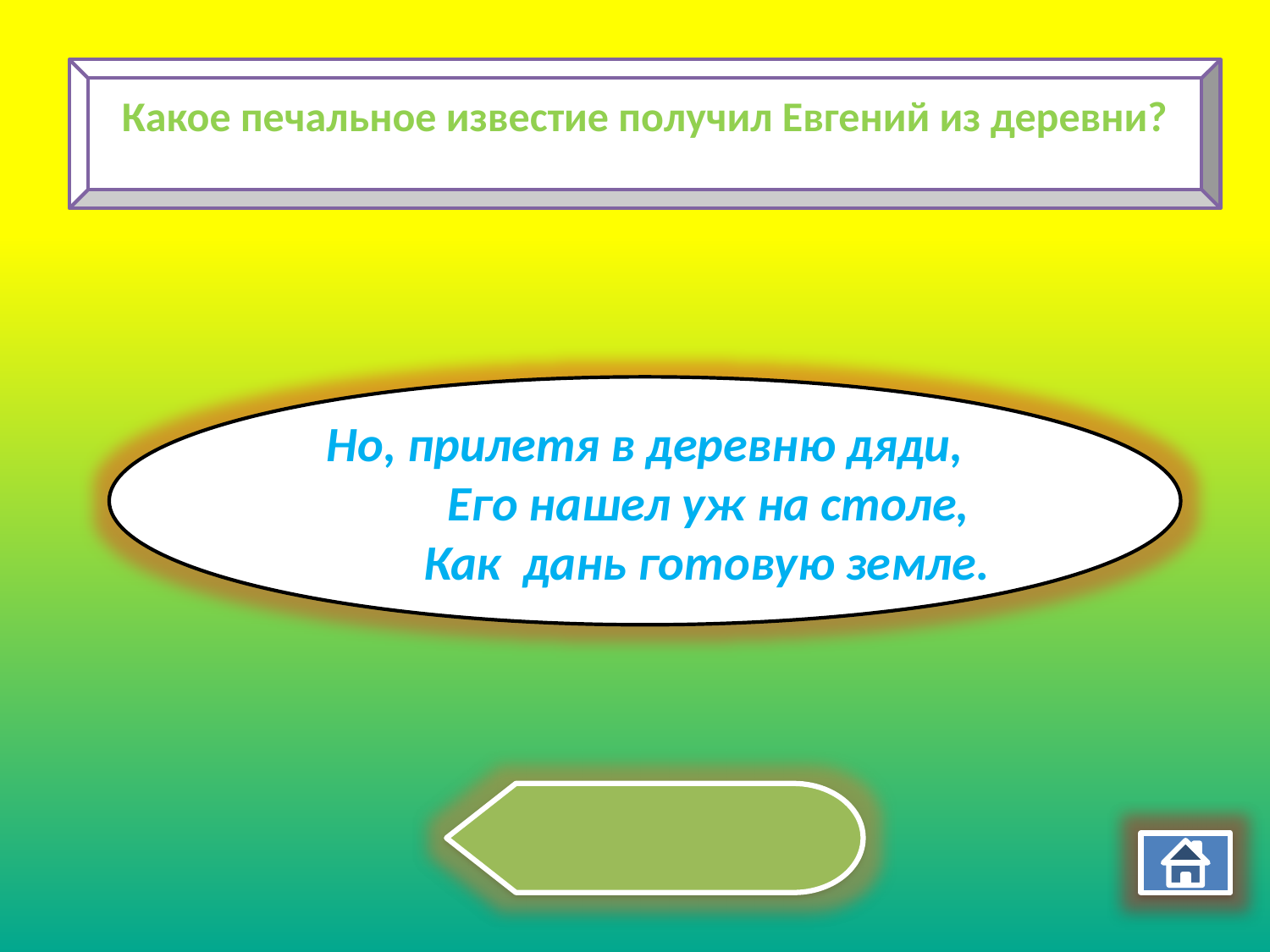

Какое печальное известие получил Евгений из деревни?

Но, прилетя в деревню дяди,
  	Его нашел уж на столе,
           Как  дань готовую земле.